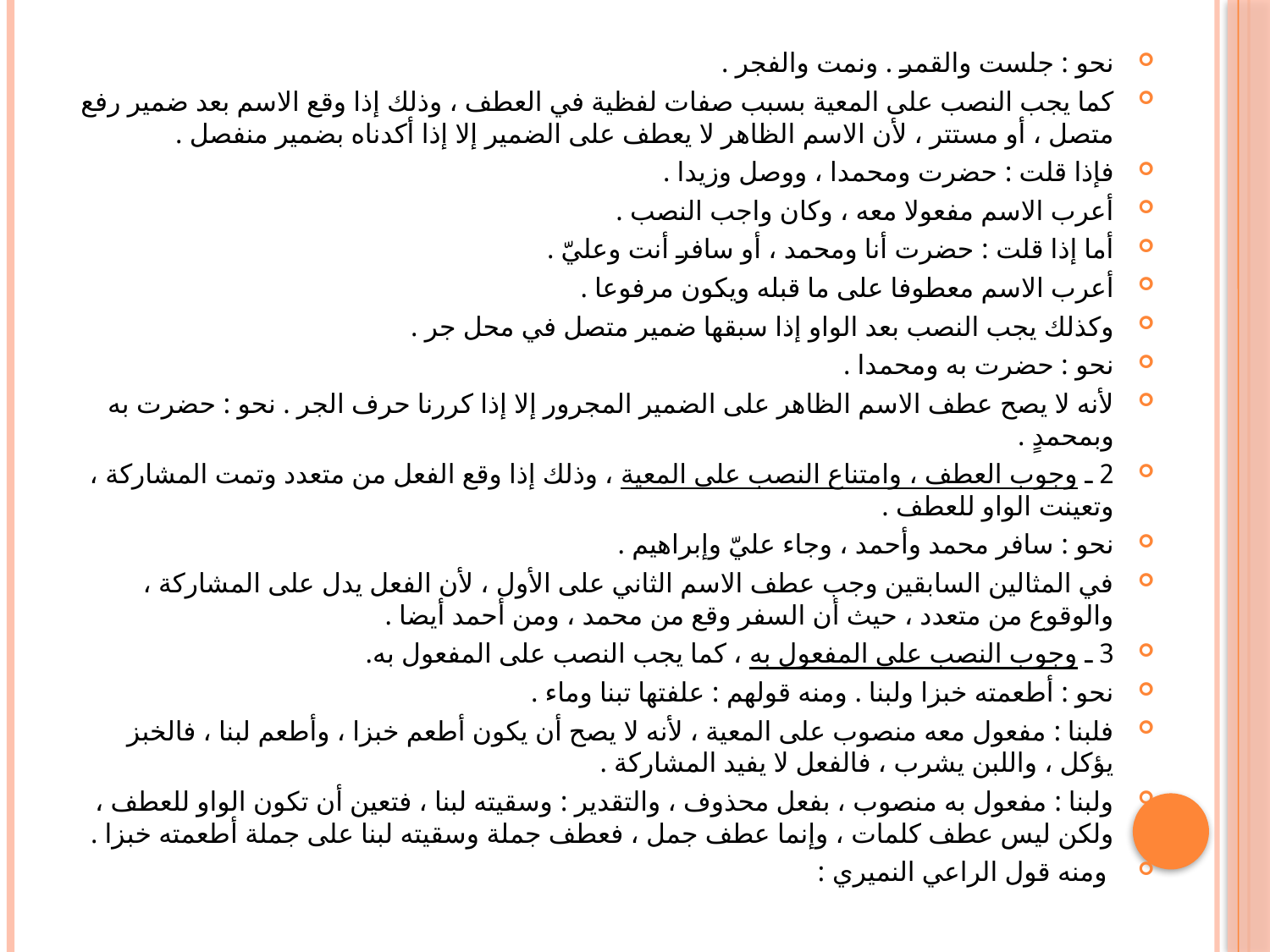

#
نحو : جلست والقمر . ونمت والفجر .
كما يجب النصب على المعية بسبب صفات لفظية في العطف ، وذلك إذا وقع الاسم بعد ضمير رفع متصل ، أو مستتر ، لأن الاسم الظاهر لا يعطف على الضمير إلا إذا أكدناه بضمير منفصل .
فإذا قلت : حضرت ومحمدا ، ووصل وزيدا .
أعرب الاسم مفعولا معه ، وكان واجب النصب .
أما إذا قلت : حضرت أنا ومحمد ، أو سافر أنت وعليّ .
أعرب الاسم معطوفا على ما قبله ويكون مرفوعا .
وكذلك يجب النصب بعد الواو إذا سبقها ضمير متصل في محل جر .
نحو : حضرت به ومحمدا .
لأنه لا يصح عطف الاسم الظاهر على الضمير المجرور إلا إذا كررنا حرف الجر . نحو : حضرت به وبمحمدٍ .
2 ـ وجوب العطف ، وامتناع النصب على المعية ، وذلك إذا وقع الفعل من متعدد وتمت المشاركة ، وتعينت الواو للعطف .
نحو : سافر محمد وأحمد ، وجاء عليّ وإبراهيم .
في المثالين السابقين وجب عطف الاسم الثاني على الأول ، لأن الفعل يدل على المشاركة ، والوقوع من متعدد ، حيث أن السفر وقع من محمد ، ومن أحمد أيضا .
3 ـ وجوب النصب على المفعول به ، كما يجب النصب على المفعول به.
نحو : أطعمته خبزا ولبنا . ومنه قولهم : علفتها تبنا وماء .
فلبنا : مفعول معه منصوب على المعية ، لأنه لا يصح أن يكون أطعم خبزا ، وأطعم لبنا ، فالخبز يؤكل ، واللبن يشرب ، فالفعل لا يفيد المشاركة .
ولبنا : مفعول به منصوب ، بفعل محذوف ، والتقدير : وسقيته لبنا ، فتعين أن تكون الواو للعطف ، ولكن ليس عطف كلمات ، وإنما عطف جمل ، فعطف جملة وسقيته لبنا على جملة أطعمته خبزا .
 ومنه قول الراعي النميري :